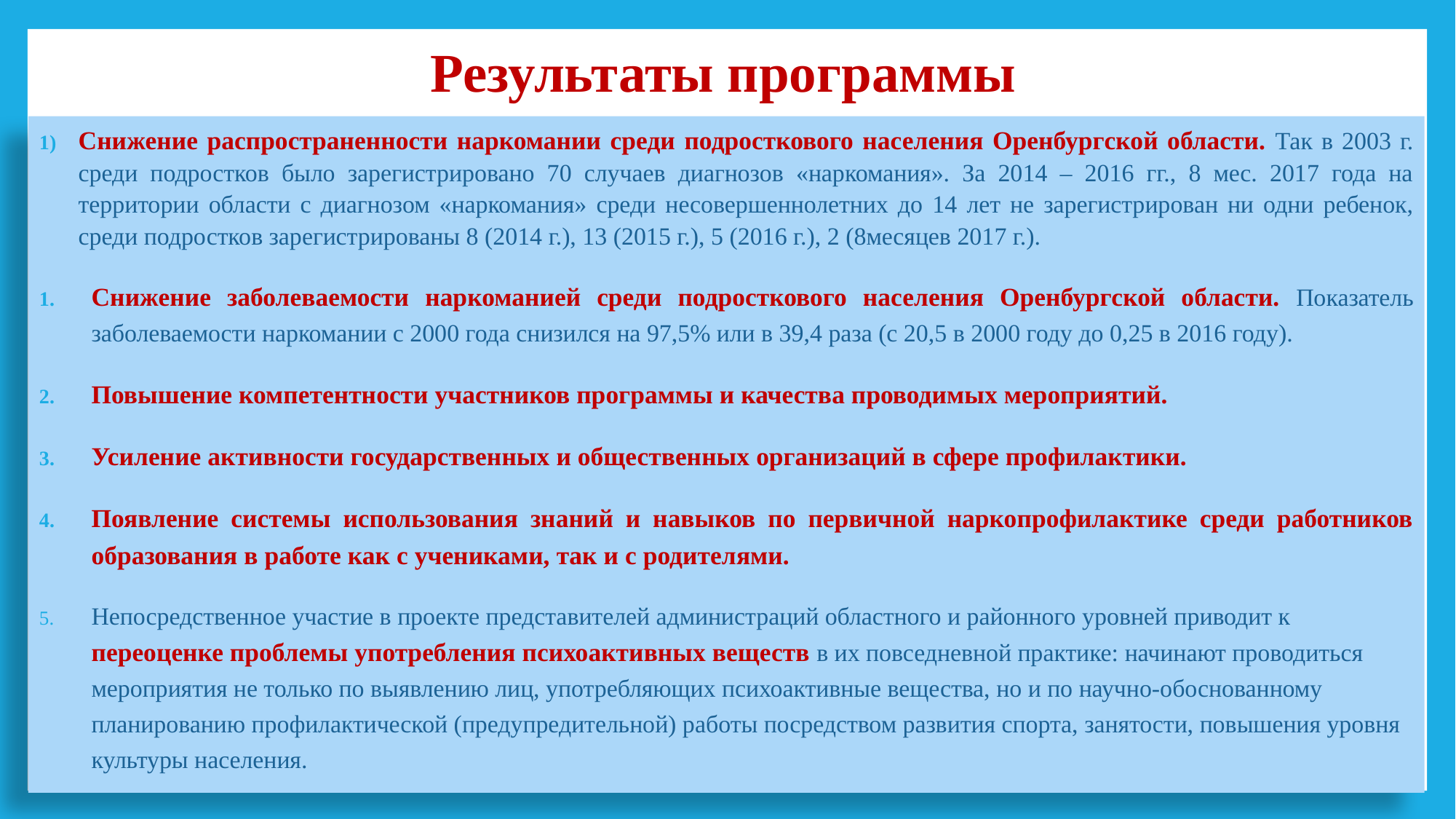

# Результаты программы
Снижение распространенности наркомании среди подросткового населения Оренбургской области. Так в 2003 г. среди подростков было зарегистрировано 70 случаев диагнозов «наркомания». За 2014 – 2016 гг., 8 мес. 2017 года на территории области с диагнозом «наркомания» среди несовершеннолетних до 14 лет не зарегистрирован ни одни ребенок, среди подростков зарегистрированы 8 (2014 г.), 13 (2015 г.), 5 (2016 г.), 2 (8месяцев 2017 г.).
Снижение заболеваемости наркоманией среди подросткового населения Оренбургской области. Показатель заболеваемости наркомании с 2000 года снизился на 97,5% или в 39,4 раза (с 20,5 в 2000 году до 0,25 в 2016 году).
Повышение компетентности участников программы и качества проводимых мероприятий.
Усиление активности государственных и общественных организаций в сфере профилактики.
Появление системы использования знаний и навыков по первичной наркопрофилактике среди работников образования в работе как с учениками, так и с родителями.
Непосредственное участие в проекте представителей администраций областного и районного уровней приводит к переоценке проблемы употребления психоактивных веществ в их повседневной практике: начинают проводиться мероприятия не только по выявлению лиц, употребляющих психоактивные вещества, но и по научно-обоснованному планированию профилактической (предупредительной) работы посредством развития спорта, занятости, повышения уровня культуры населения.